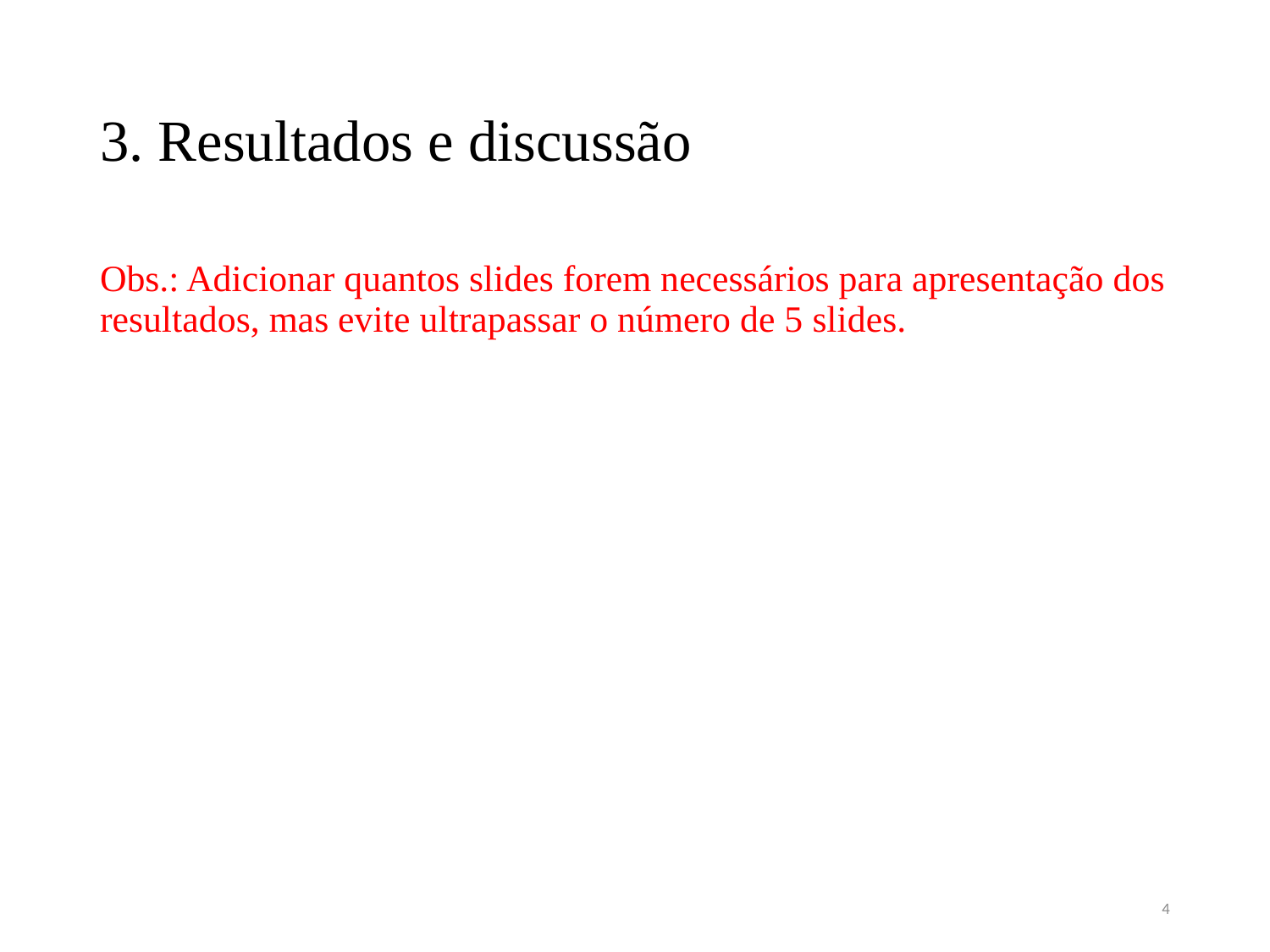

# 3. Resultados e discussão
Obs.: Adicionar quantos slides forem necessários para apresentação dos resultados, mas evite ultrapassar o número de 5 slides.
4